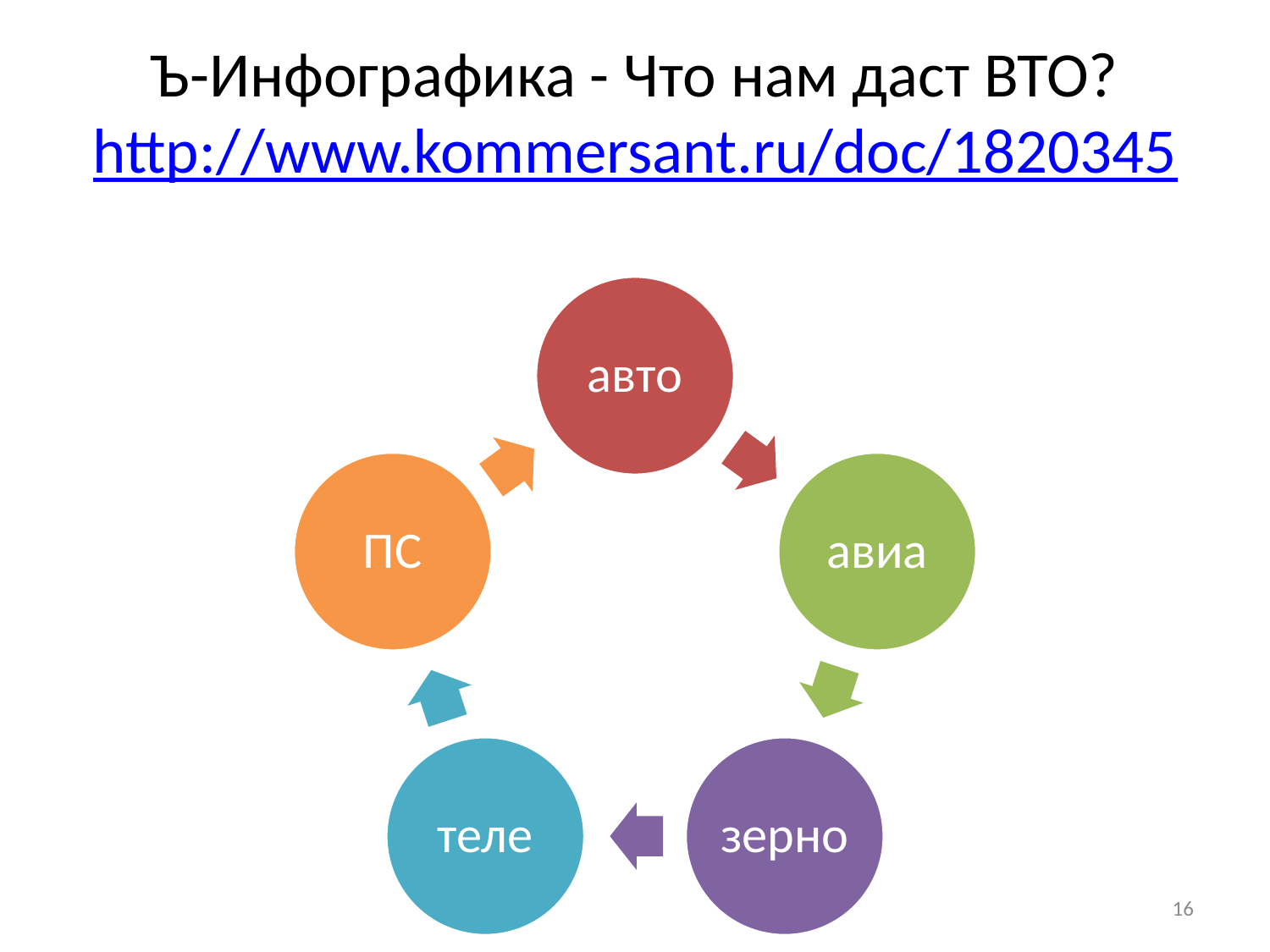

# Ъ-Инфографика - Что нам даст ВТО? http://www.kommersant.ru/doc/1820345
авто

авиа

зерно

теле

ПС

16